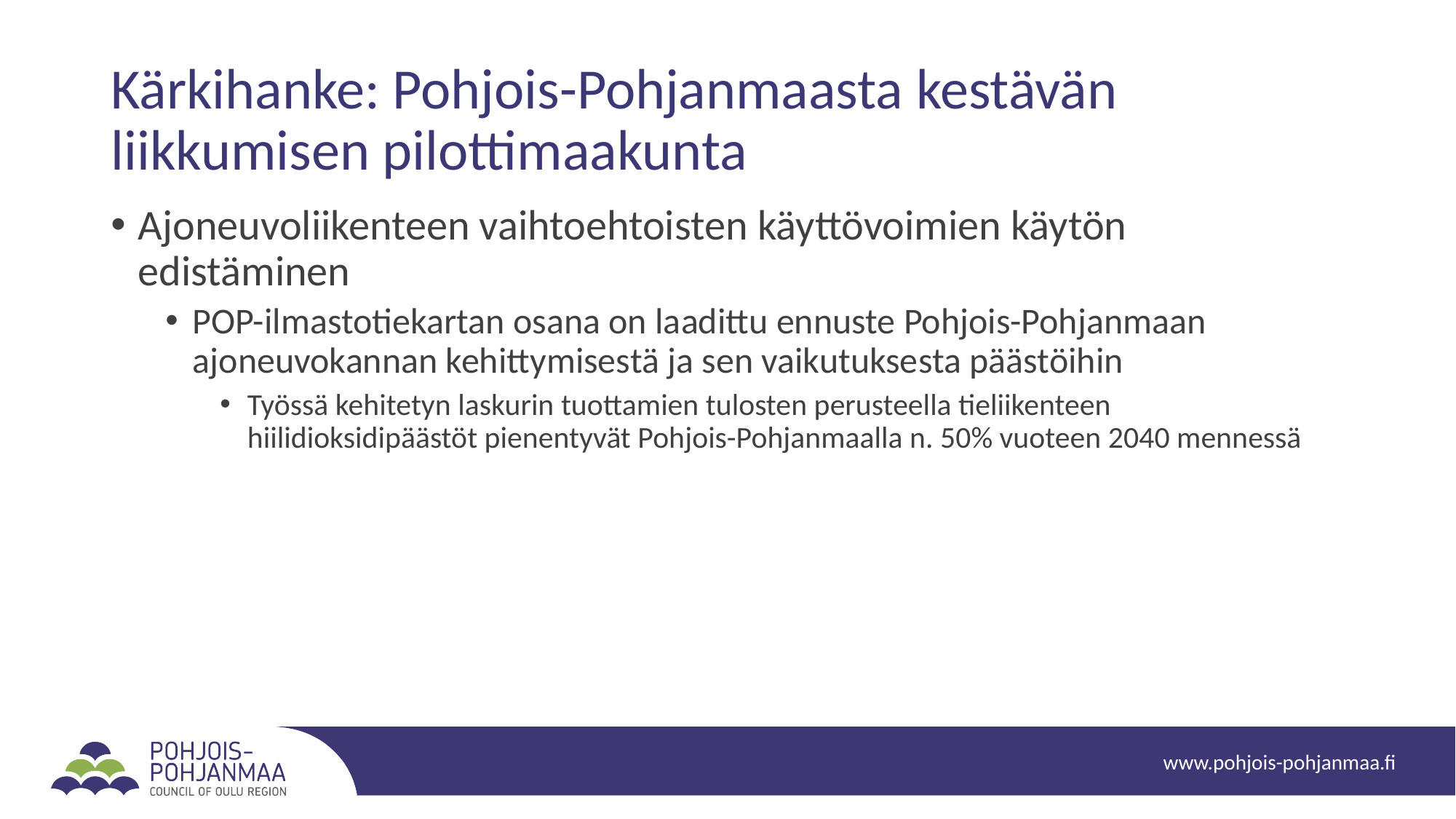

# Kärkihanke: Pohjois-Pohjanmaasta kestävän liikkumisen pilottimaakunta
Ajoneuvoliikenteen vaihtoehtoisten käyttövoimien käytön edistäminen
POP-ilmastotiekartan osana on laadittu ennuste Pohjois-Pohjanmaan ajoneuvokannan kehittymisestä ja sen vaikutuksesta päästöihin
Työssä kehitetyn laskurin tuottamien tulosten perusteella tieliikenteen hiilidioksidipäästöt pienentyvät Pohjois-Pohjanmaalla n. 50% vuoteen 2040 mennessä